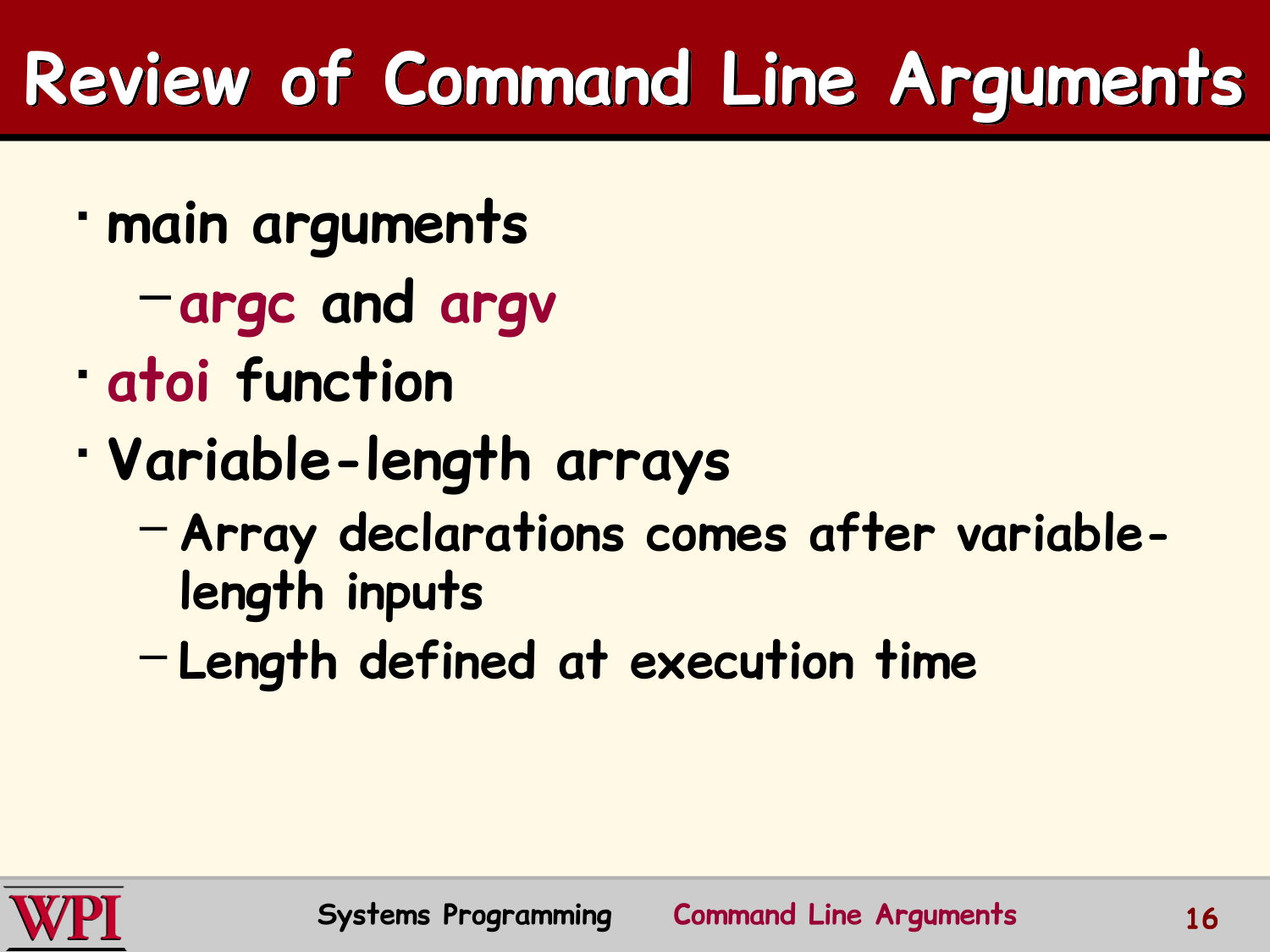

# Review of Command Line Arguments
main arguments
argc and argv
atoi function
Variable-length arrays
Array declarations comes after variable-length inputs
Length defined at execution time

Systems Programming     Command Line Arguments
16